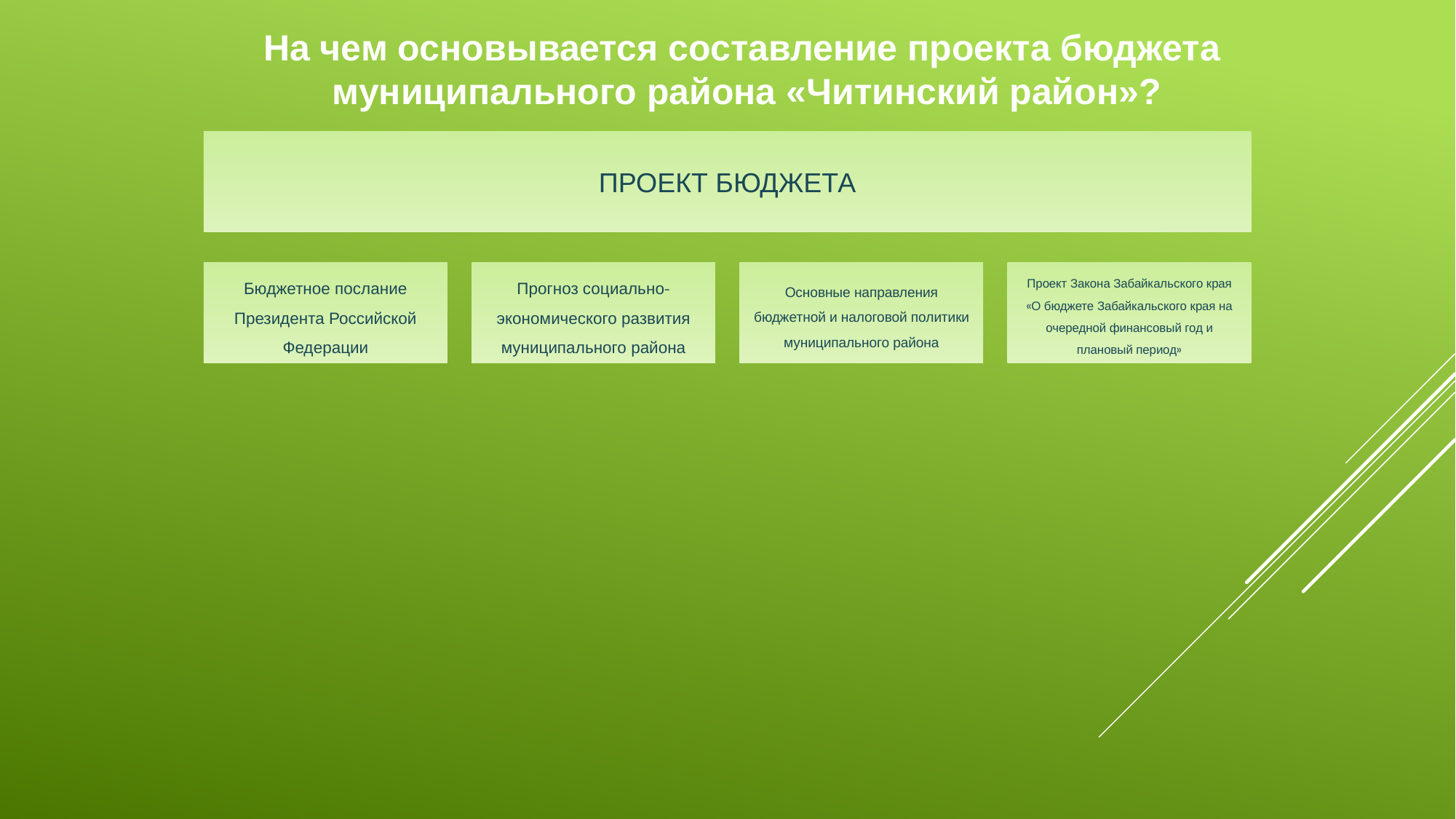

На чем основывается составление проекта бюджета
муниципального района «Читинский район»?
ПРОЕКТ БЮДЖЕТА
Проект Закона Забайкальского края «О бюджете Забайкальского края на очередной финансовый год и плановый период»